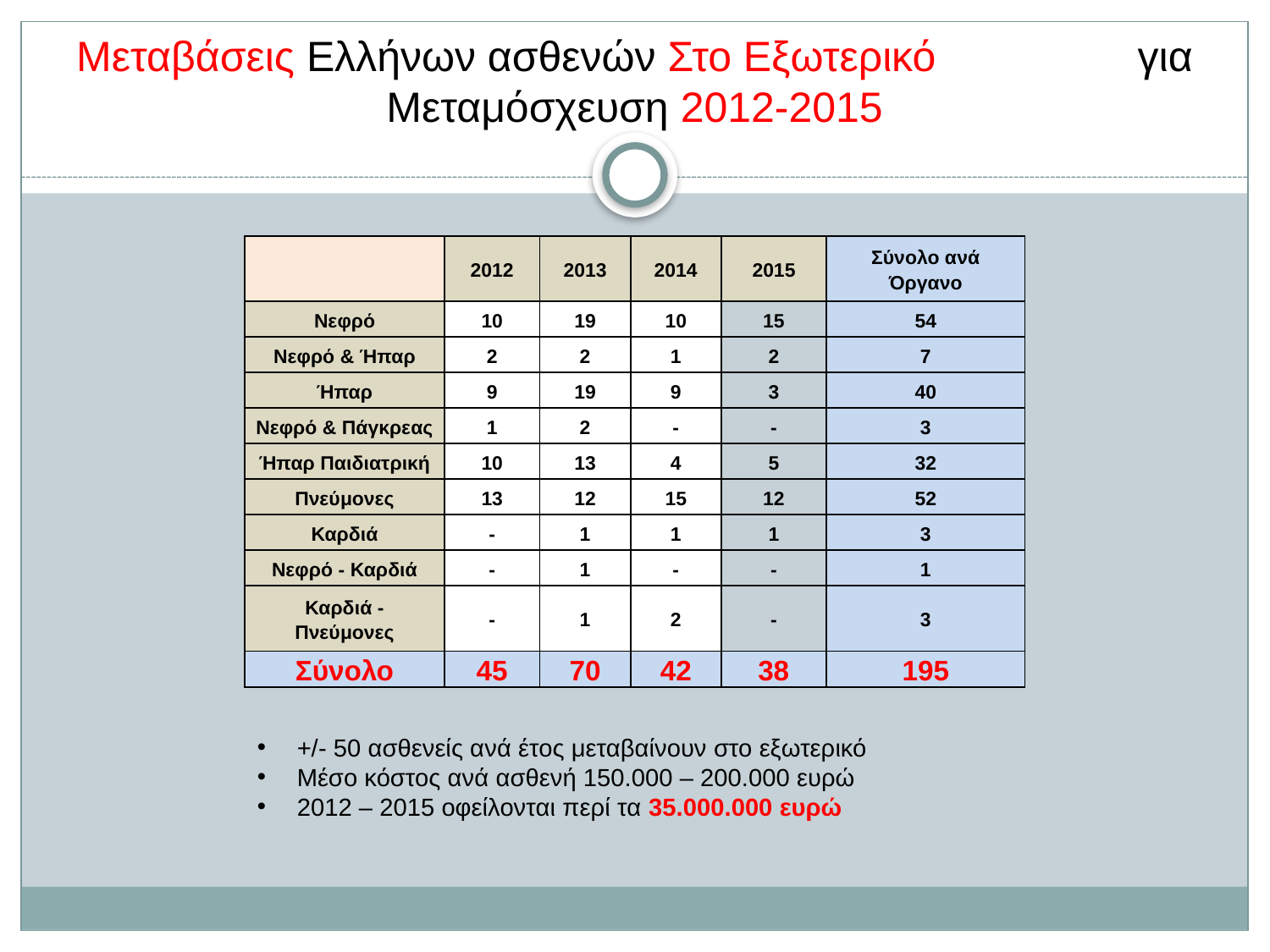

# Μεταβάσεις Ελλήνων ασθενών Στο Εξωτερικό                 για Μεταμόσχευση 2012-2015
|  | 2012 | 2013 | 2014 | 2015 | Σύνολο ανά Όργανο |
| --- | --- | --- | --- | --- | --- |
| Νεφρό | 10 | 19 | 10 | 15 | 54 |
| Νεφρό & Ήπαρ | 2 | 2 | 1 | 2 | 7 |
| Ήπαρ | 9 | 19 | 9 | 3 | 40 |
| Νεφρό & Πάγκρεας | 1 | 2 | - | - | 3 |
| Ήπαρ Παιδιατρική | 10 | 13 | 4 | 5 | 32 |
| Πνεύμονες | 13 | 12 | 15 | 12 | 52 |
| Καρδιά | - | 1 | 1 | 1 | 3 |
| Νεφρό - Καρδιά | - | 1 | - | - | 1 |
| Καρδιά - Πνεύμονες | - | 1 | 2 | - | 3 |
| Σύνολο | 45 | 70 | 42 | 38 | 195 |
+/- 50 ασθενείς ανά έτος μεταβαίνουν στο εξωτερικό
Μέσο κόστος ανά ασθενή 150.000 – 200.000 ευρώ
2012 – 2015 οφείλονται περί τα 35.000.000 ευρώ